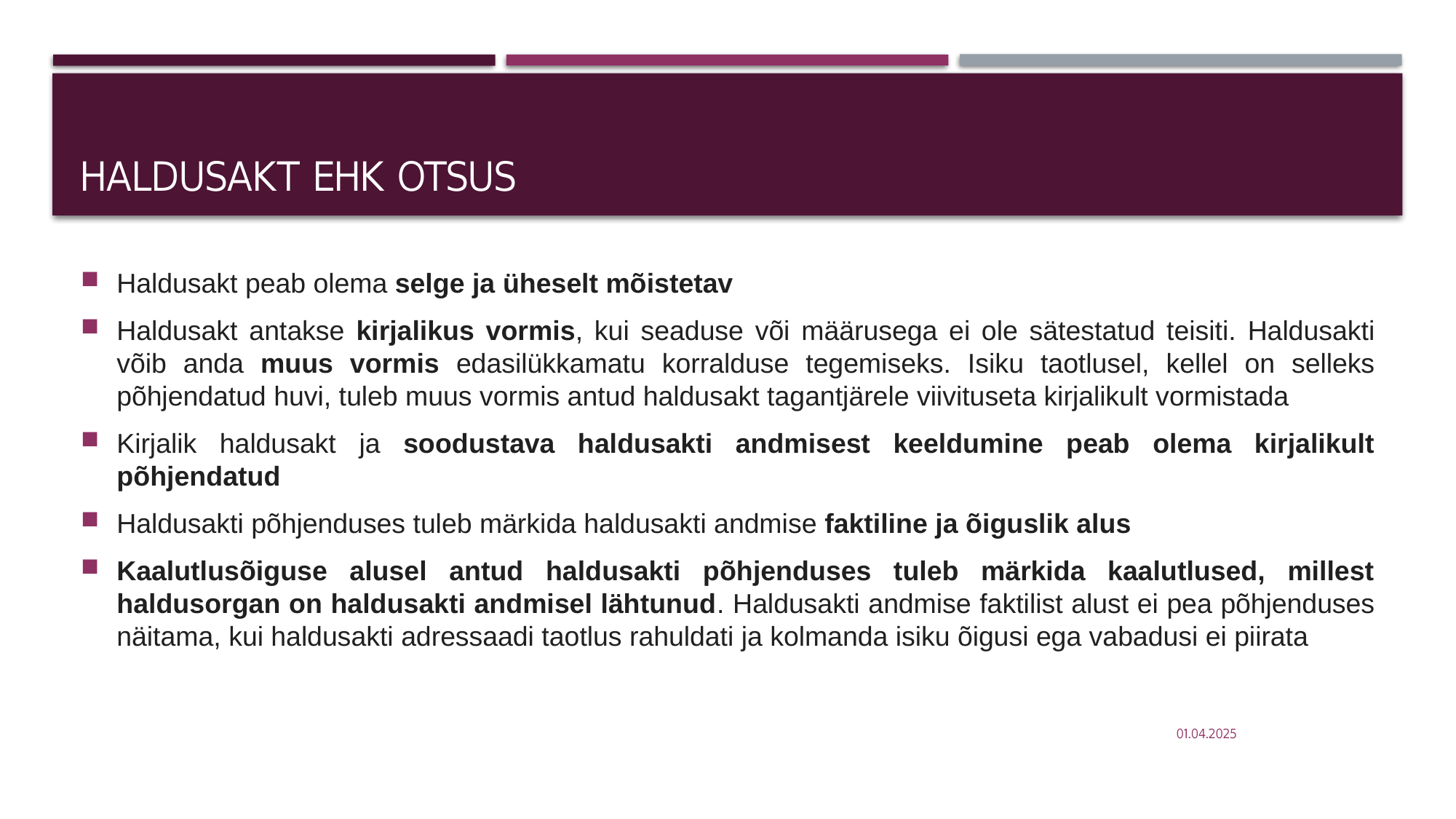

# HALDUSAKT EHK OTSUS
Haldusakt peab olema selge ja üheselt mõistetav
Haldusakt antakse kirjalikus vormis, kui seaduse või määrusega ei ole sätestatud teisiti. Haldusakti võib anda muus vormis edasilükkamatu korralduse tegemiseks. Isiku taotlusel, kellel on selleks põhjendatud huvi, tuleb muus vormis antud haldusakt tagantjärele viivituseta kirjalikult vormistada
Kirjalik haldusakt ja soodustava haldusakti andmisest keeldumine peab olema kirjalikult põhjendatud
Haldusakti põhjenduses tuleb märkida haldusakti andmise faktiline ja õiguslik alus
Kaalutlusõiguse alusel antud haldusakti põhjenduses tuleb märkida kaalutlused, millest haldusorgan on haldusakti andmisel lähtunud. Haldusakti andmise faktilist alust ei pea põhjenduses näitama, kui haldusakti adressaadi taotlus rahuldati ja kolmanda isiku õigusi ega vabadusi ei piirata

01.04.2025